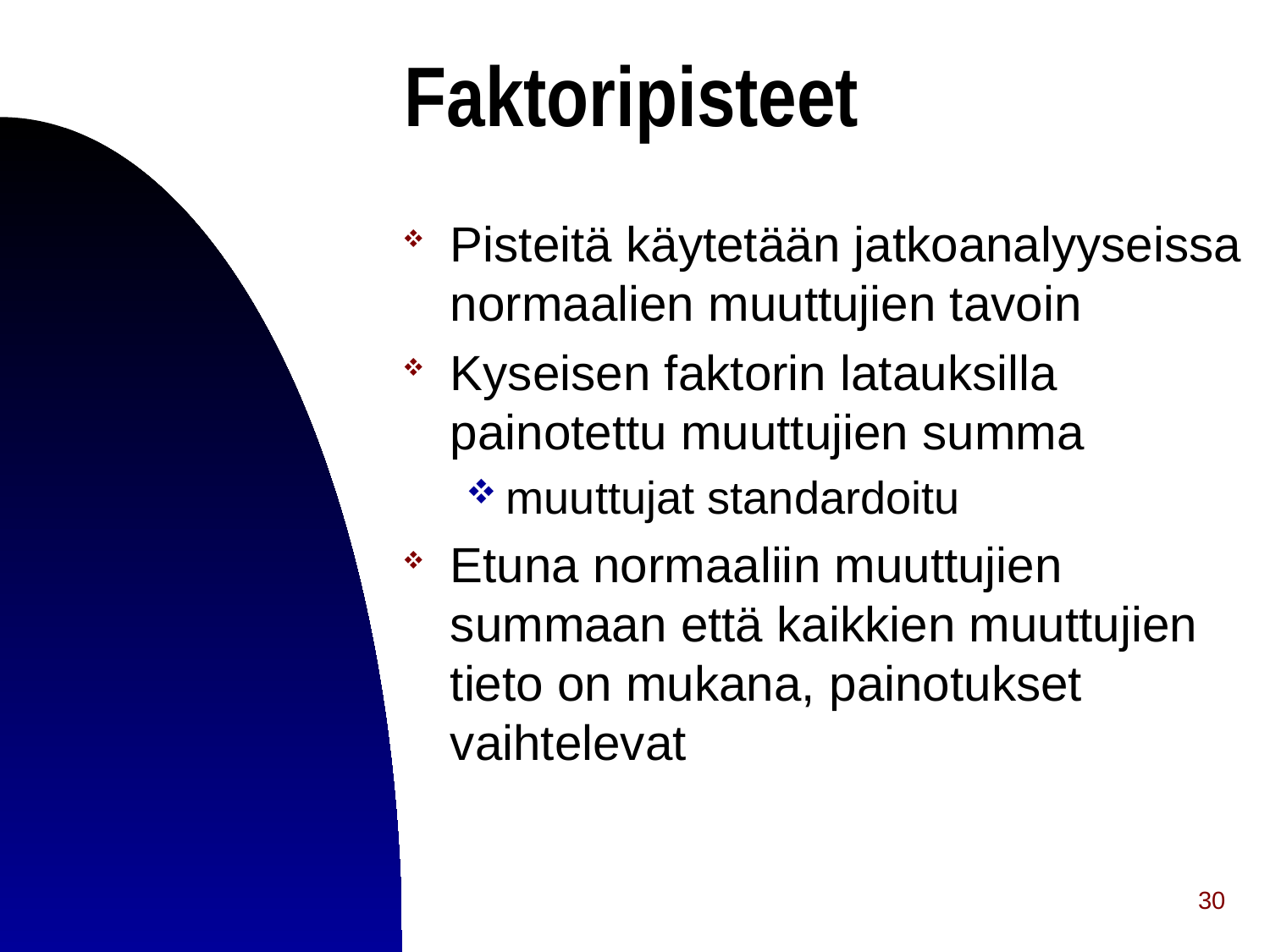

# Faktoripisteet
Pisteitä käytetään jatkoanalyyseissa normaalien muuttujien tavoin
Kyseisen faktorin latauksilla painotettu muuttujien summa
muuttujat standardoitu
Etuna normaaliin muuttujien summaan että kaikkien muuttujien tieto on mukana, painotukset vaihtelevat
30